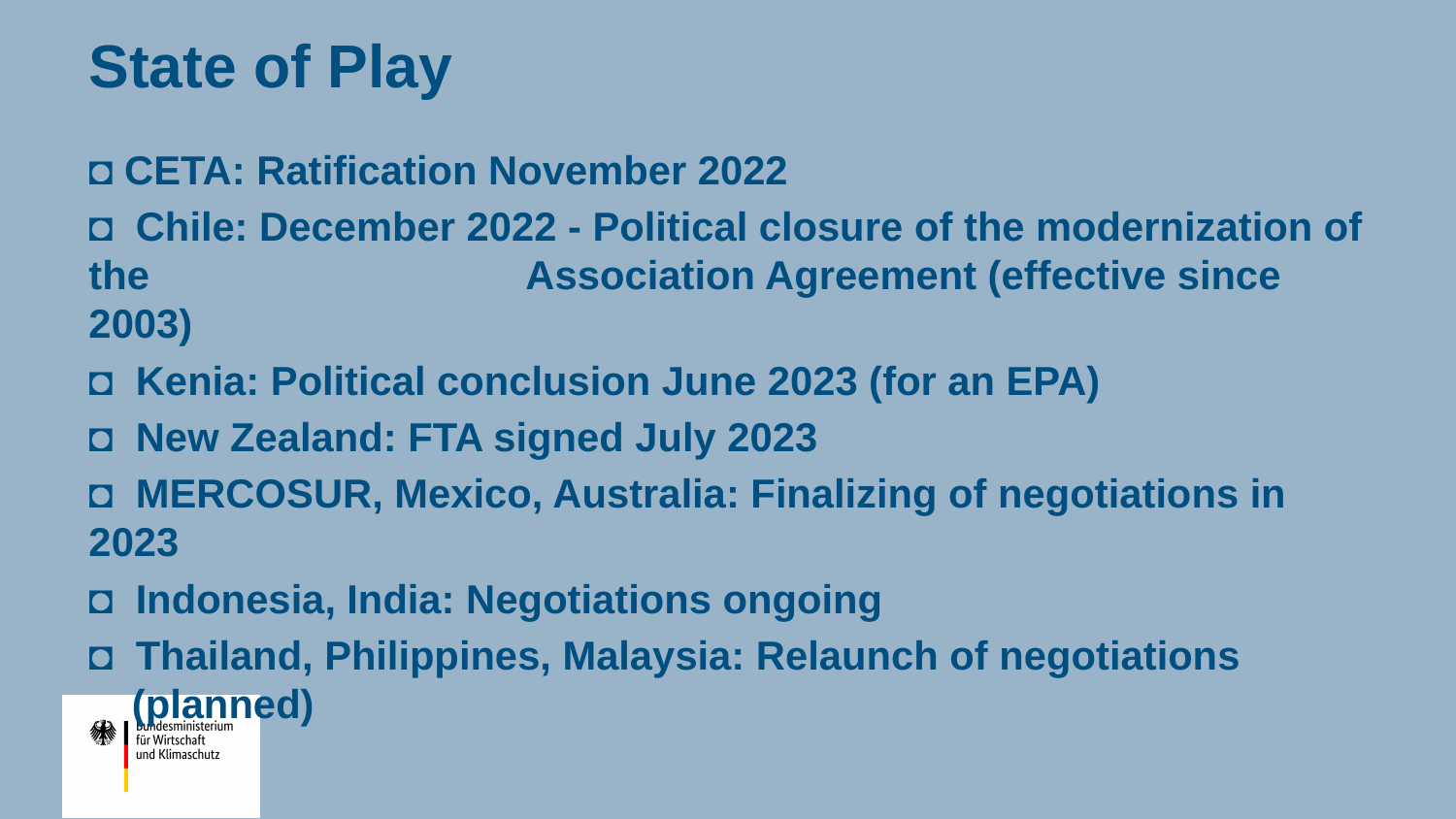

# State of Play

◘ CETA: Ratification November 2022
◘  Chile: December 2022 - Political closure of the modernization of the 			Association Agreement (effective since 2003)
◘  Kenia: Political conclusion June 2023 (for an EPA)
◘  New Zealand: FTA signed July 2023
◘  MERCOSUR, Mexico, Australia: Finalizing of negotiations in 2023
◘  Indonesia, India: Negotiations ongoing
◘  Thailand, Philippines, Malaysia: Relaunch of negotiations (planned)